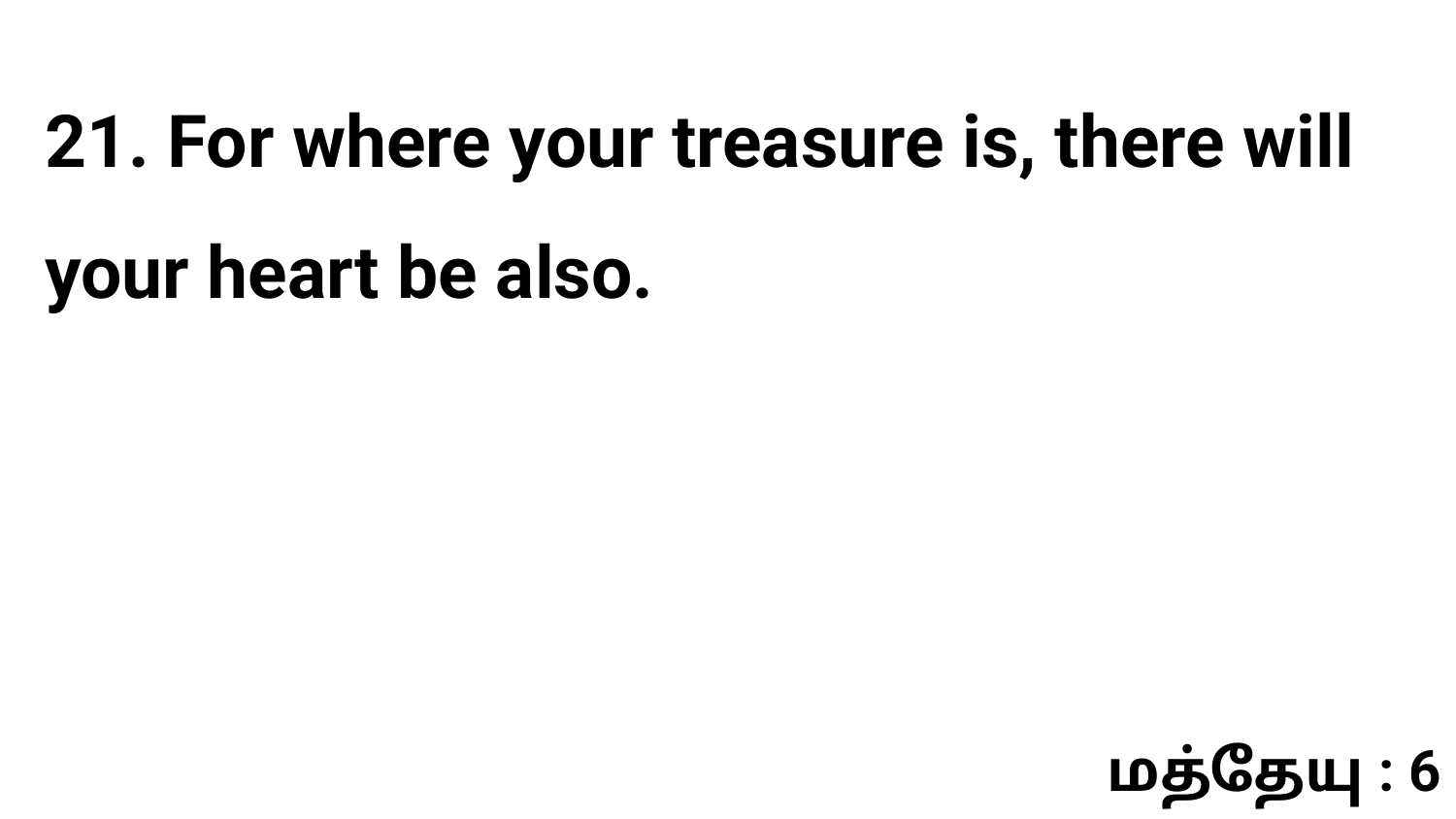

21. For where your treasure is, there will your heart be also.
மத்தேயு : 6